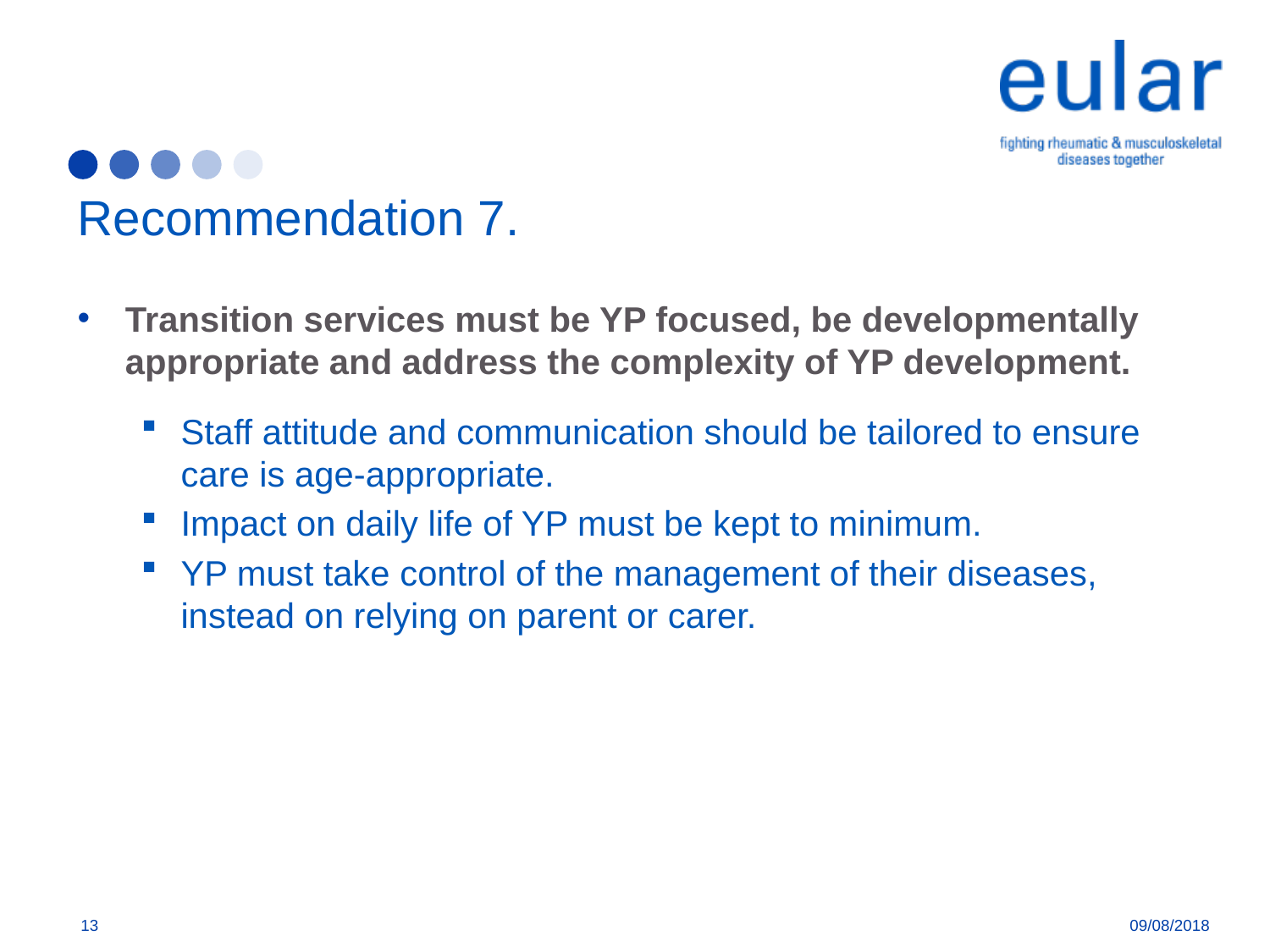

# Recommendation 7.
Transition services must be YP focused, be developmentally appropriate and address the complexity of YP development.
Staff attitude and communication should be tailored to ensure care is age-appropriate.
Impact on daily life of YP must be kept to minimum.
YP must take control of the management of their diseases, instead on relying on parent or carer.
13
09/08/2018